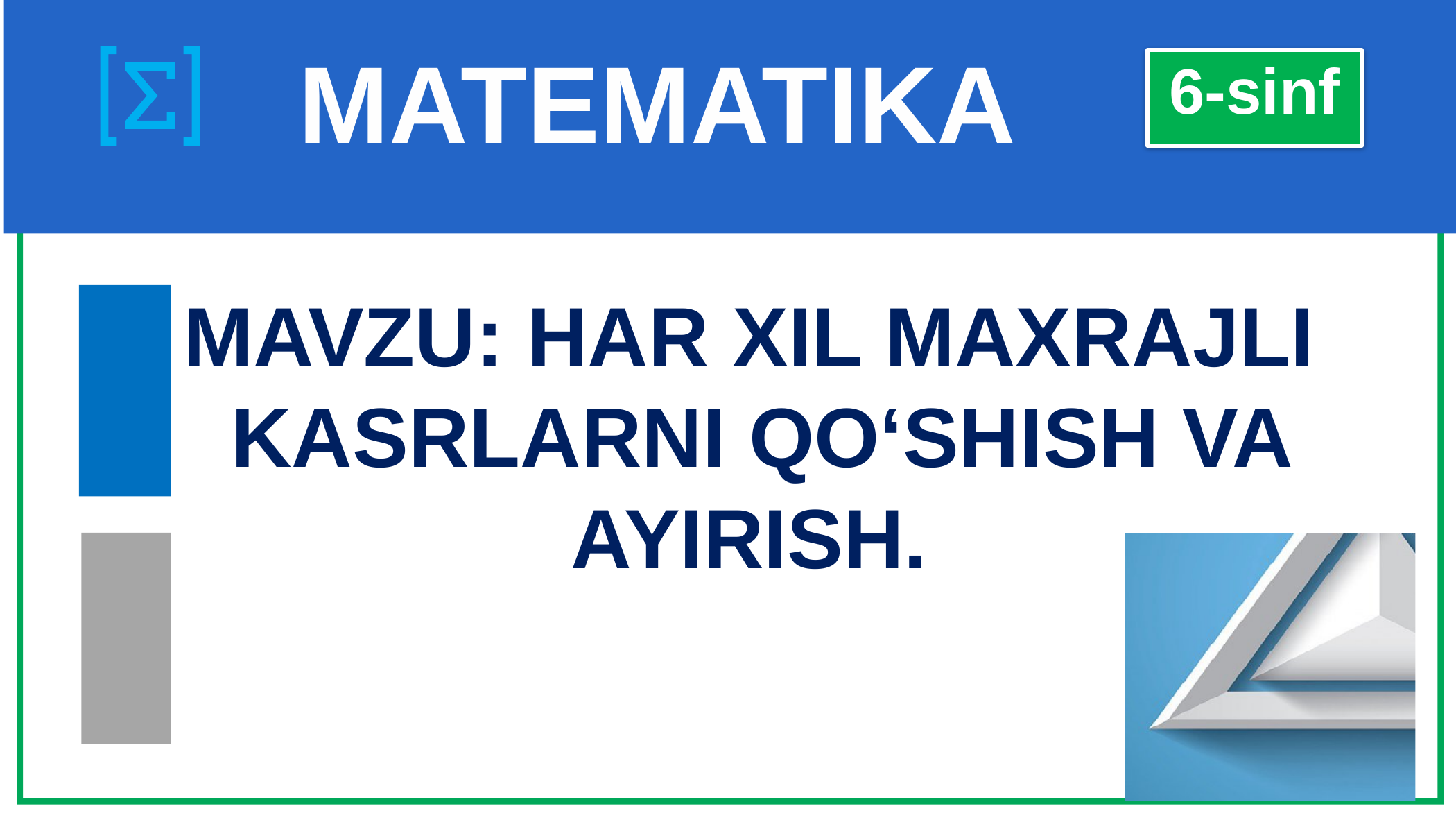

# MATEMATIKA

6-sinf
MAVZU: HAR XIL MAXRAJLI  KASRLARNI QO‘SHISH VA AYIRISH.